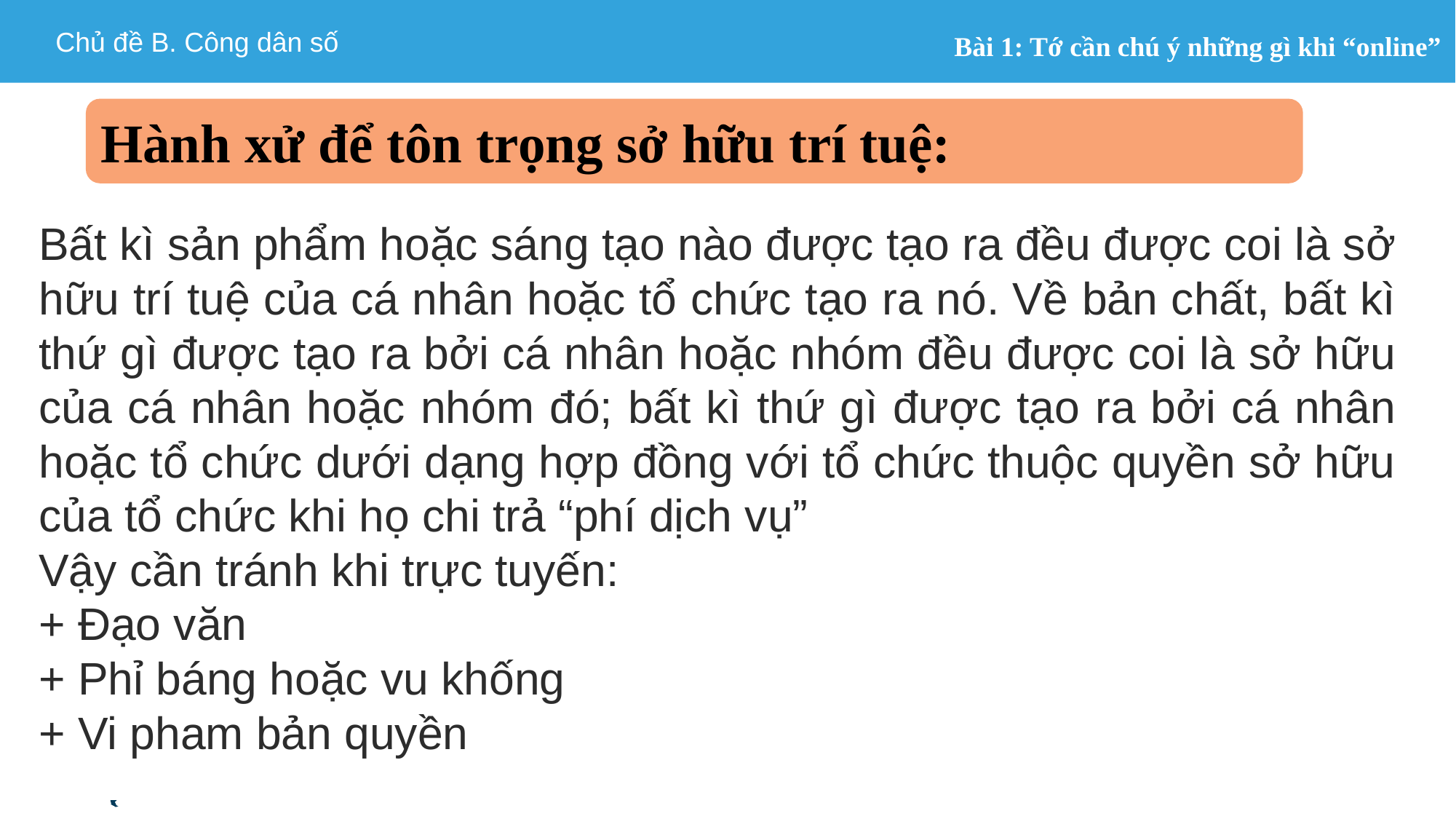

Hành xử để tôn trọng sở hữu trí tuệ:
| Bất kì sản phẩm hoặc sáng tạo nào được tạo ra đều được coi là sở hữu trí tuệ của cá nhân hoặc tổ chức tạo ra nó. Về bản chất, bất kì thứ gì được tạo ra bởi cá nhân hoặc nhóm đều được coi là sở hữu của cá nhân hoặc nhóm đó; bất kì thứ gì được tạo ra bởi cá nhân hoặc tổ chức dưới dạng hợp đồng với tổ chức thuộc quyền sở hữu của tổ chức khi họ chi trả “phí dịch vụ” Vậy cần tránh khi trực tuyến: + Đạo văn + Phỉ báng hoặc vu khống + Vi pham bản quyền |
| --- |